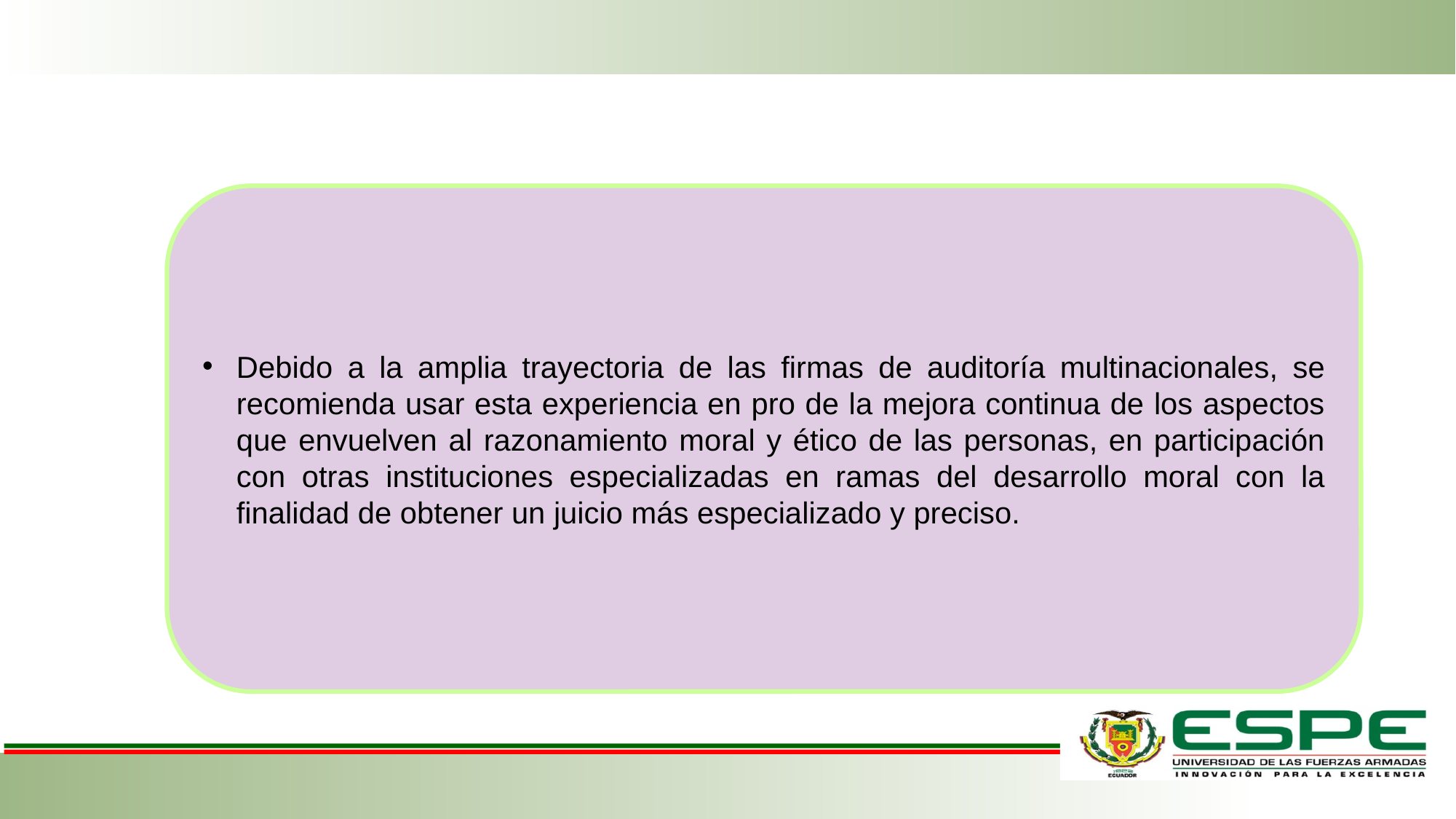

Debido a la amplia trayectoria de las firmas de auditoría multinacionales, se recomienda usar esta experiencia en pro de la mejora continua de los aspectos que envuelven al razonamiento moral y ético de las personas, en participación con otras instituciones especializadas en ramas del desarrollo moral con la finalidad de obtener un juicio más especializado y preciso.